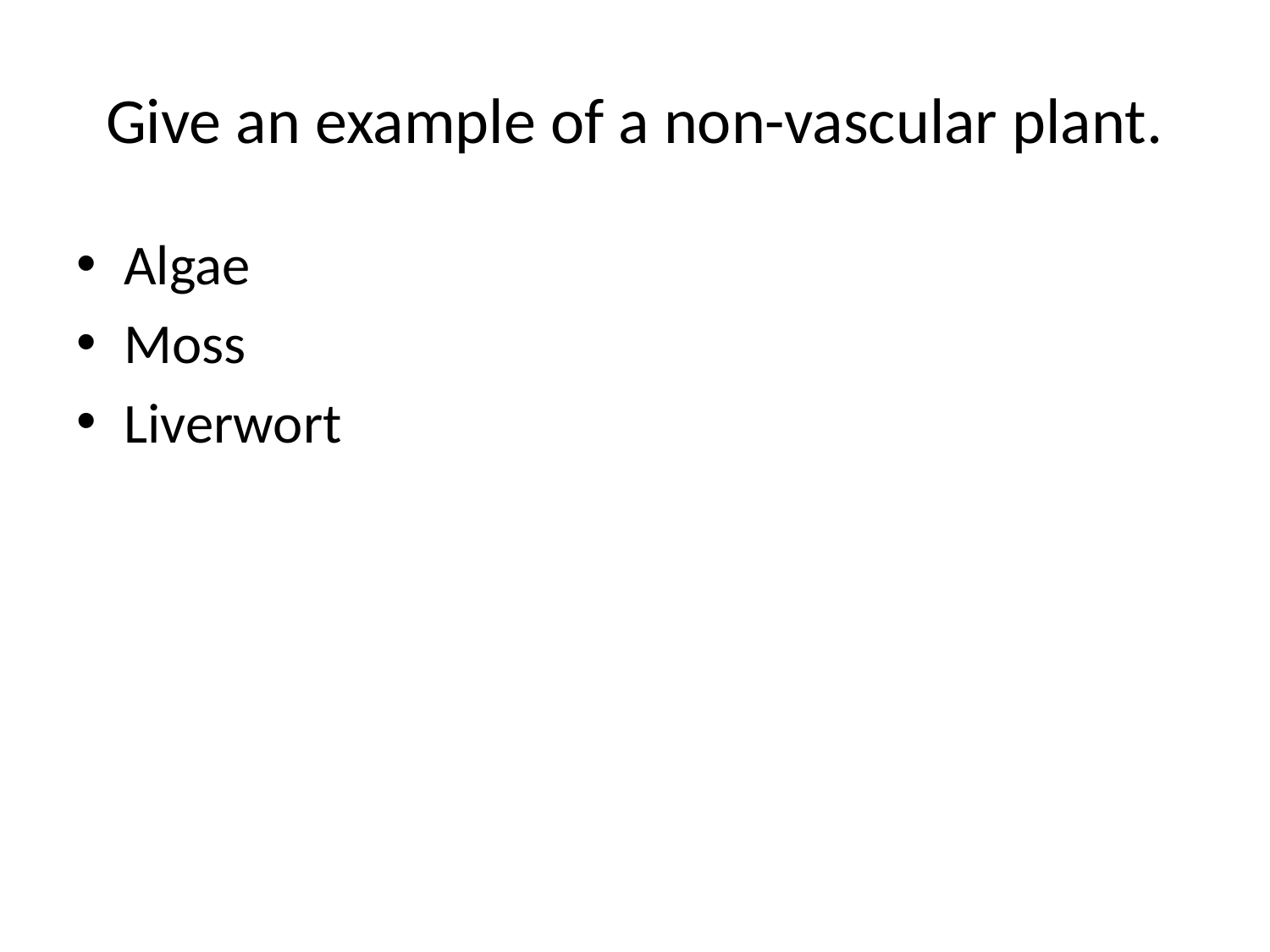

# Give an example of a non-vascular plant.
Algae
Moss
Liverwort